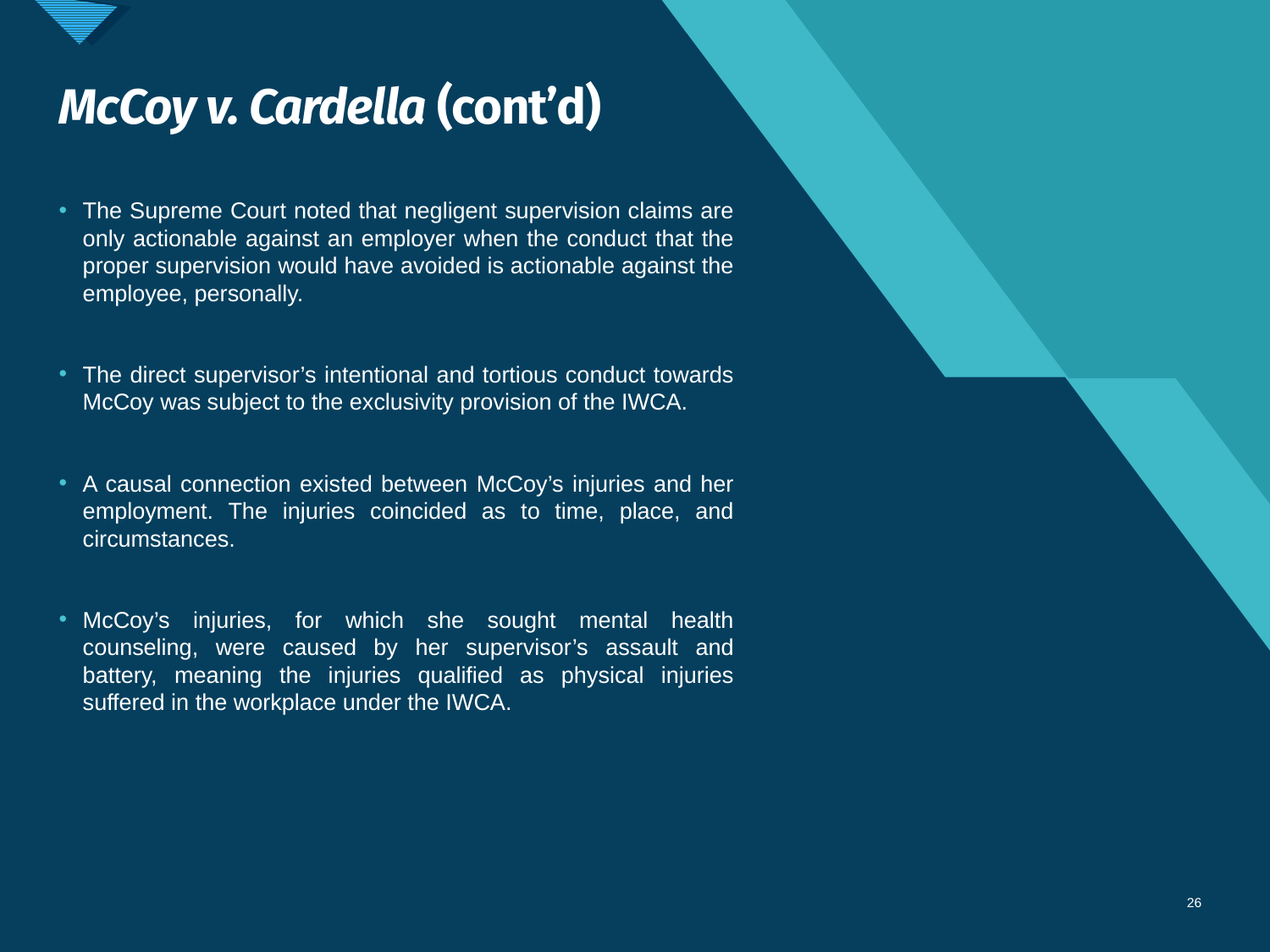

# McCoy v. Cardella (cont’d)
The Supreme Court noted that negligent supervision claims are only actionable against an employer when the conduct that the proper supervision would have avoided is actionable against the employee, personally.

The direct supervisor’s intentional and tortious conduct towards McCoy was subject to the exclusivity provision of the IWCA.

A causal connection existed between McCoy’s injuries and her employment. The injuries coincided as to time, place, and circumstances.

McCoy’s injuries, for which she sought mental health counseling, were caused by her supervisor’s assault and battery, meaning the injuries qualified as physical injuries suffered in the workplace under the IWCA.

26